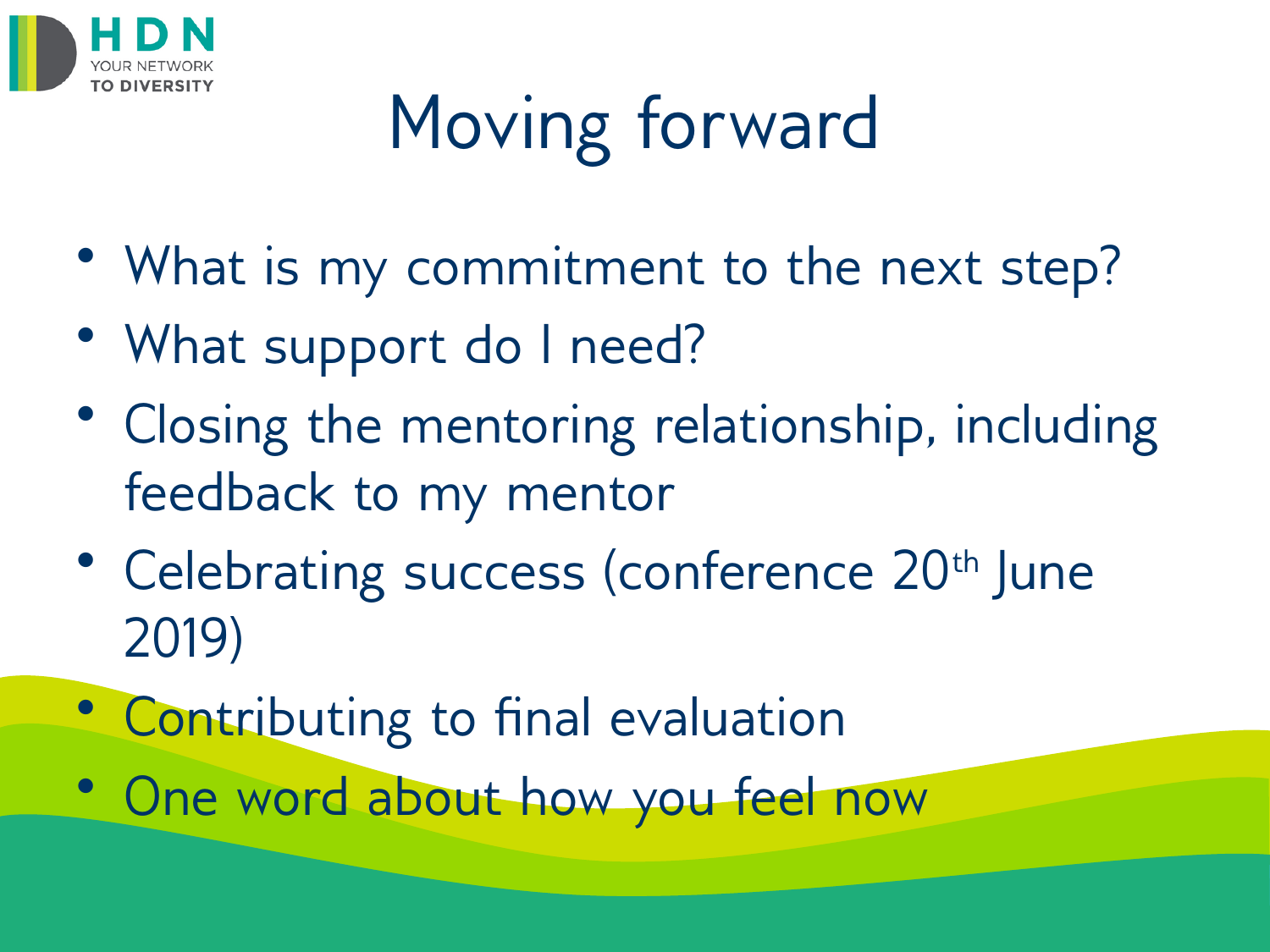

# Moving forward
What is my commitment to the next step?
What support do I need?
Closing the mentoring relationship, including feedback to my mentor
Celebrating success (conference 20th June 2019)
Contributing to final evaluation
One word about how you feel now